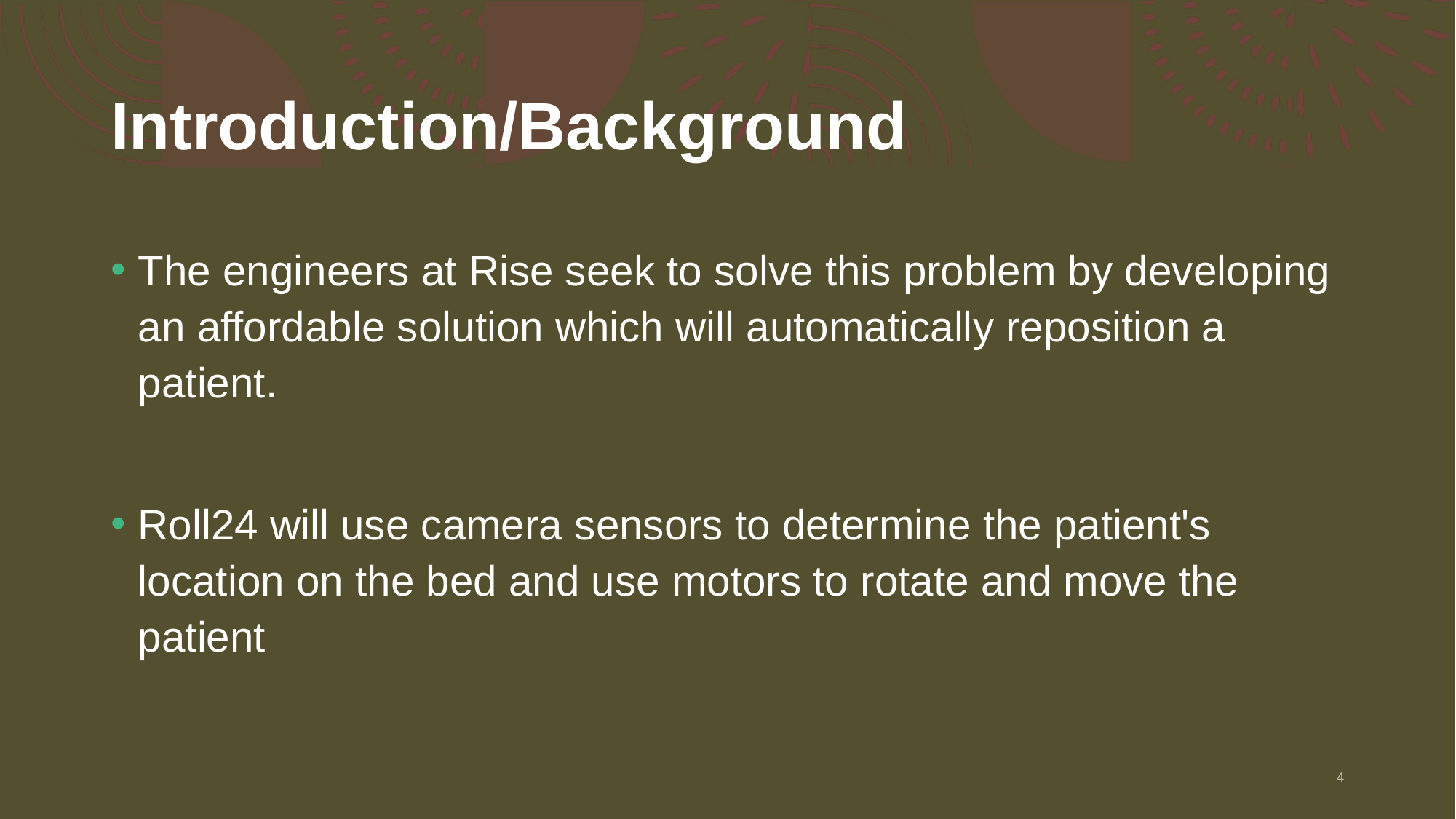

# Introduction/Background
The engineers at Rise seek to solve this problem by developing an affordable solution which will automatically reposition a patient.

Roll24 will use camera sensors to determine the patient's location on the bed and use motors to rotate and move the patient
4